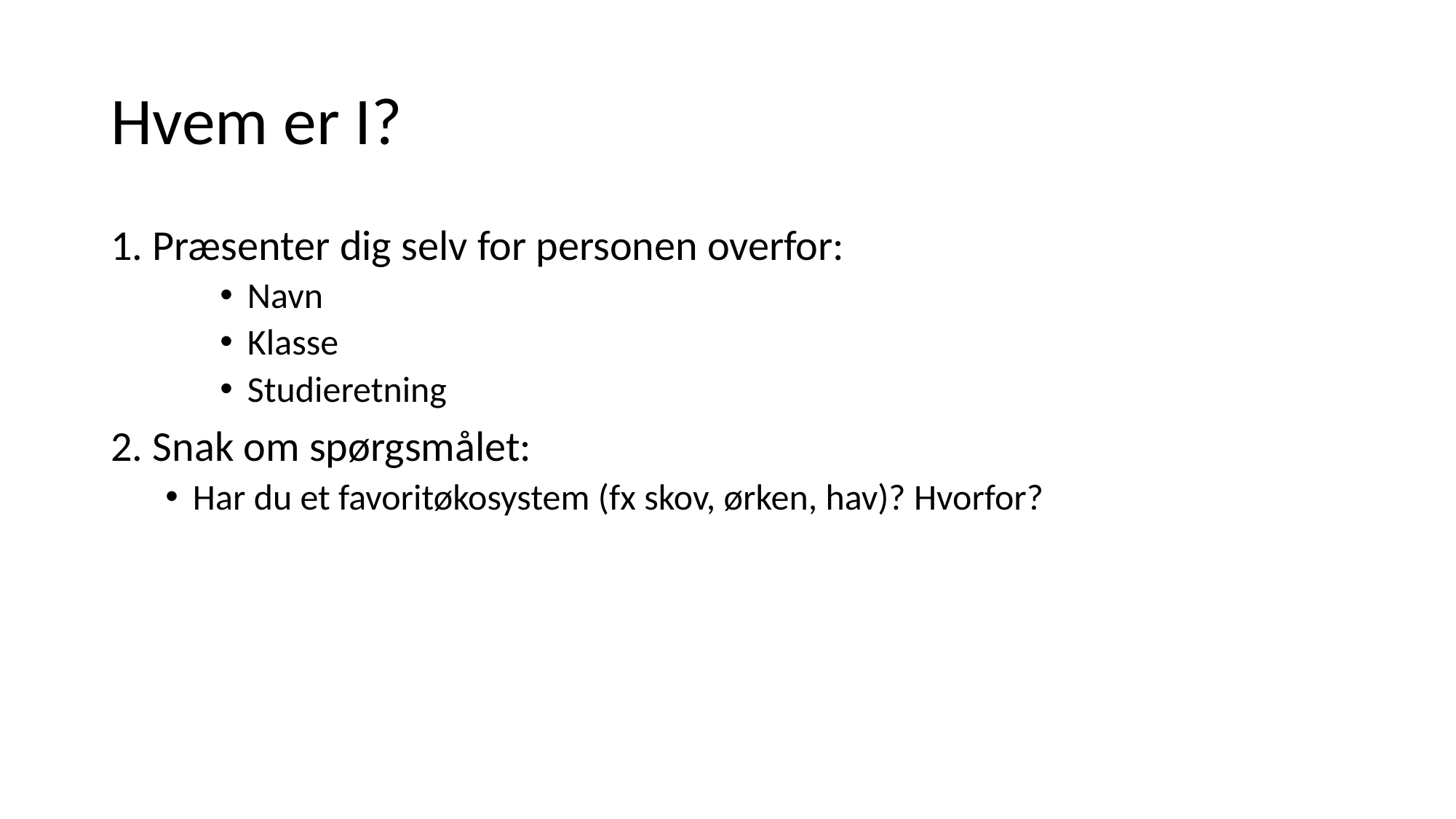

# Hvem er I?
1. Præsenter dig selv for personen overfor:
Navn
Klasse
Studieretning
2. Snak om spørgsmålet:
Har du et favoritøkosystem (fx skov, ørken, hav)? Hvorfor?